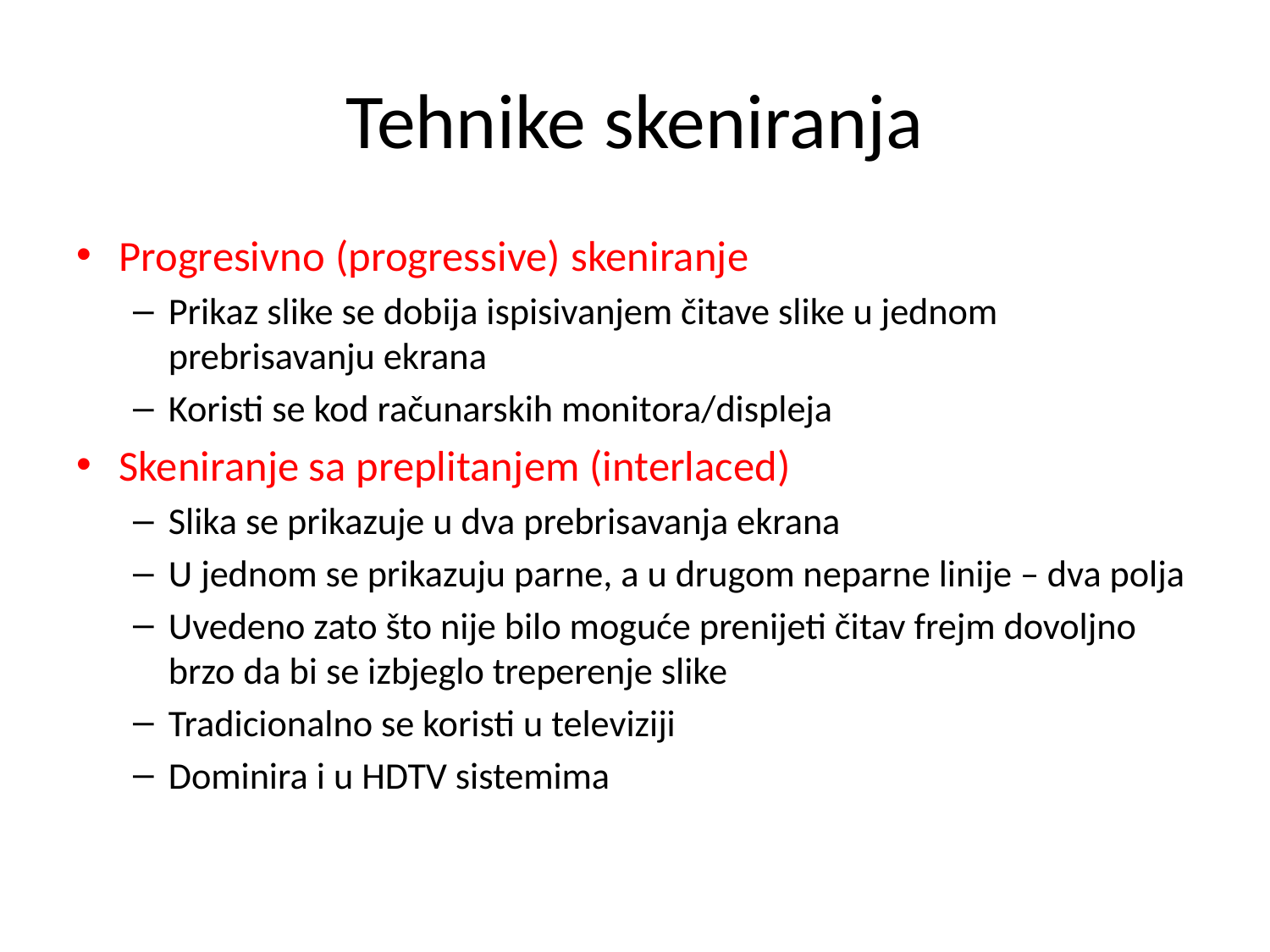

# Tehnike skeniranja
Progresivno (progressive) skeniranje
Prikaz slike se dobija ispisivanjem čitave slike u jednom prebrisavanju ekrana
Koristi se kod računarskih monitora/displeja
Skeniranje sa preplitanjem (interlaced)
Slika se prikazuje u dva prebrisavanja ekrana
U jednom se prikazuju parne, a u drugom neparne linije – dva polja
Uvedeno zato što nije bilo moguće prenijeti čitav frejm dovoljno brzo da bi se izbjeglo treperenje slike
Tradicionalno se koristi u televiziji
Dominira i u HDTV sistemima